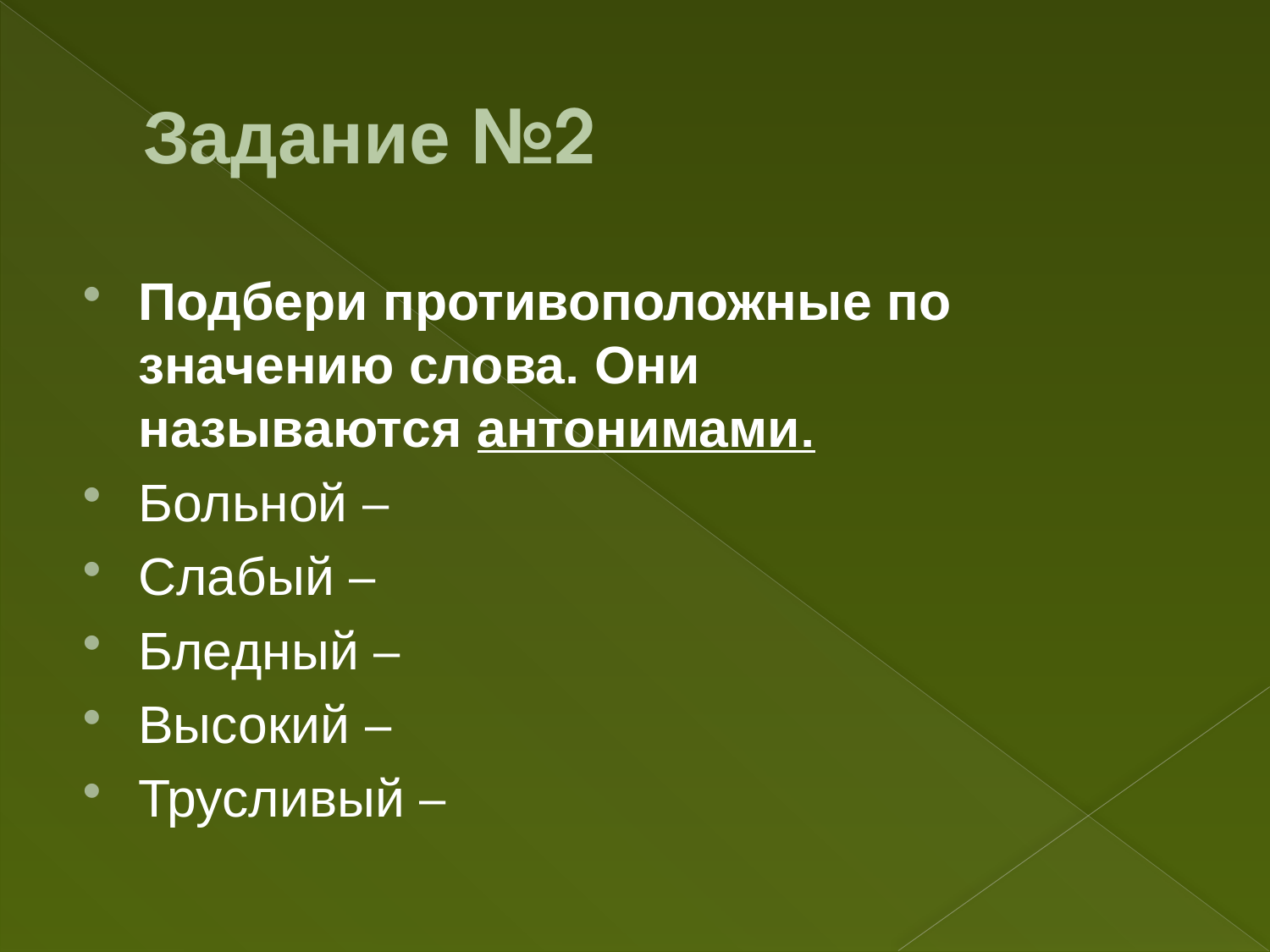

# Задание №2
Подбери противоположные по значению слова. Они называются антонимами.
Больной –
Слабый –
Бледный –
Высокий –
Трусливый –